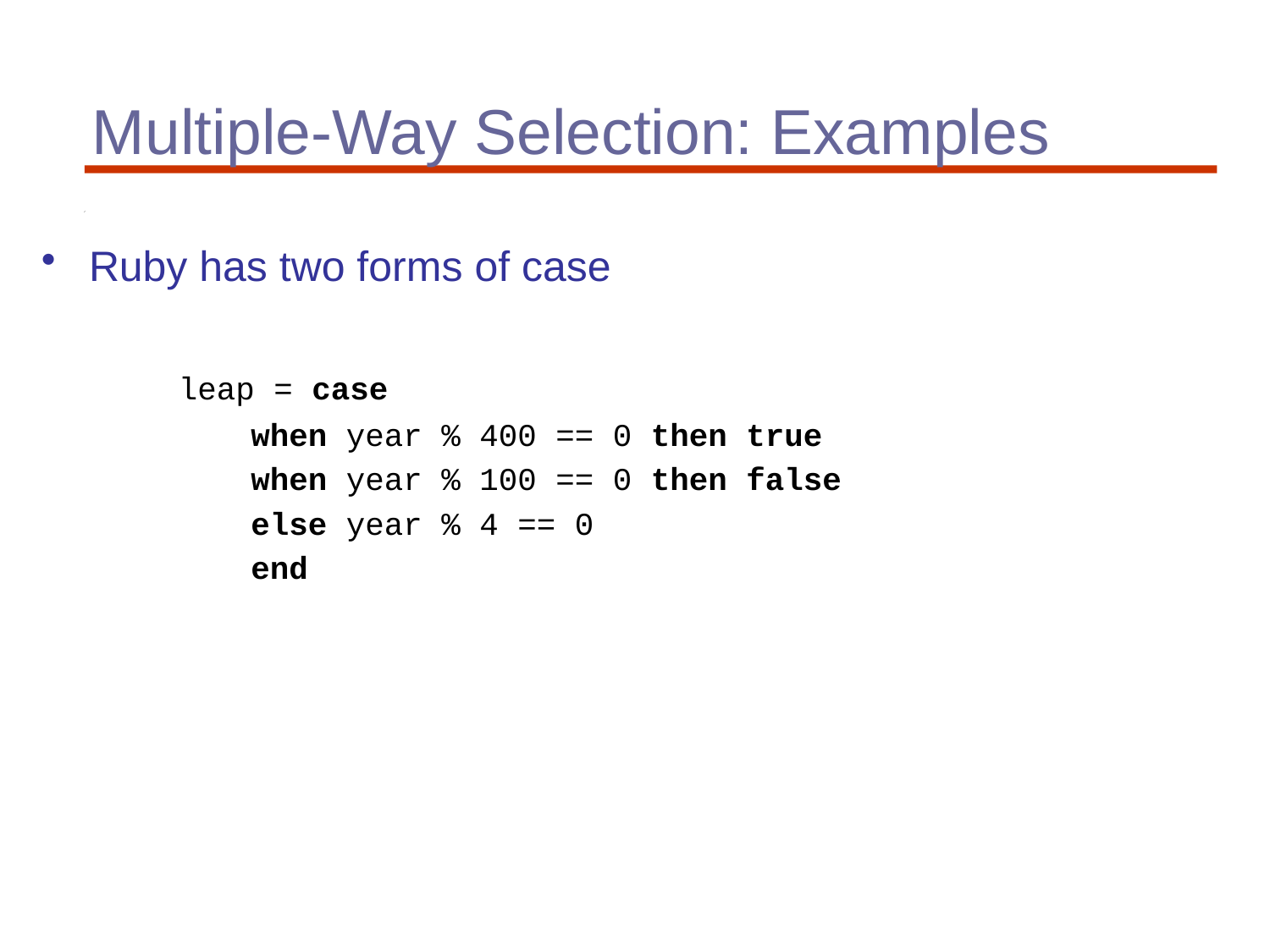

Multiple-Way Selection: Examples
Ruby has two forms of case

       leap = case
           when year % 400 == 0 then true
           when year % 100 == 0 then false
           else year % 4 == 0
           end